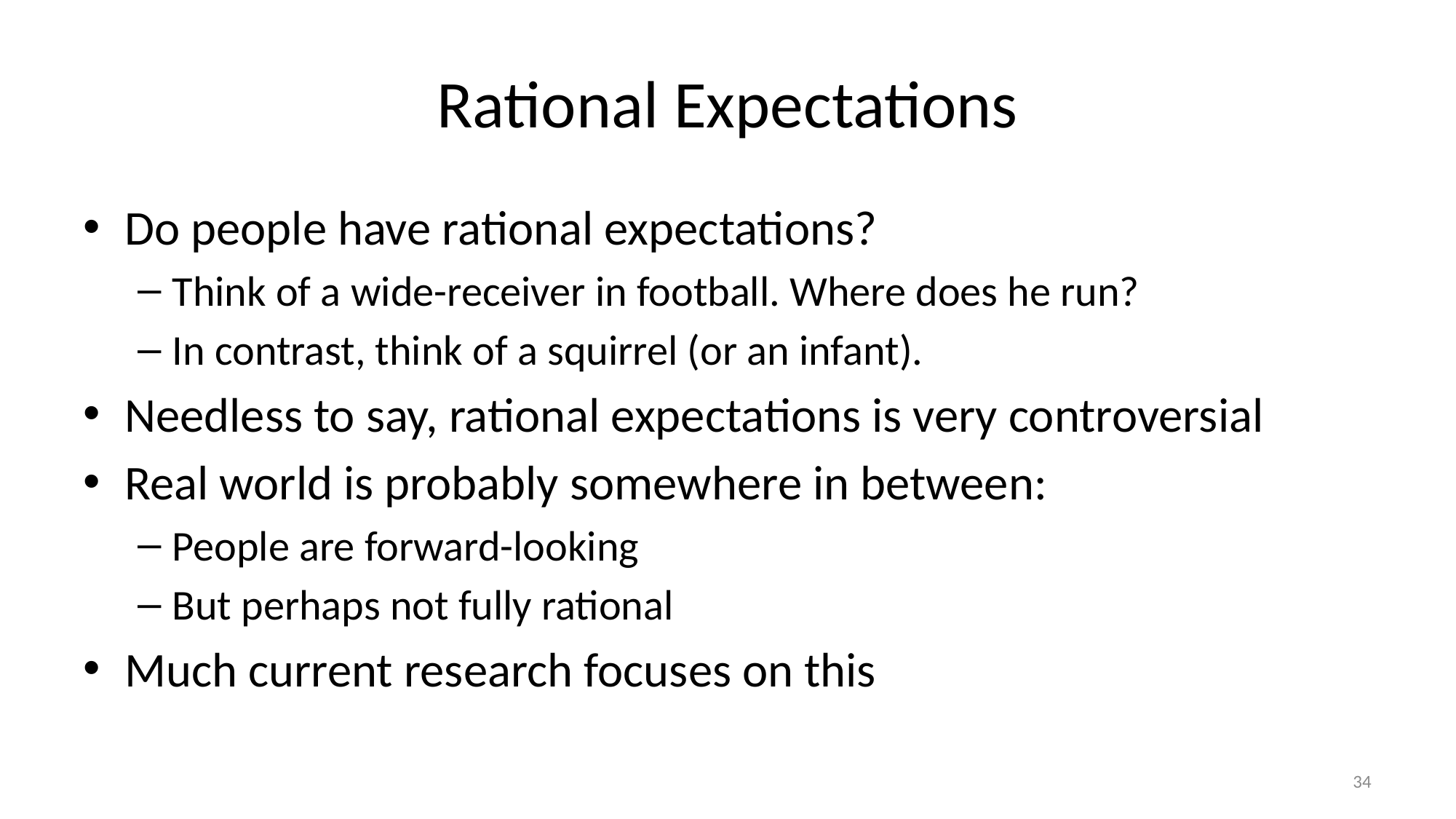

# Rational Expectations
Do people have rational expectations?
Think of a wide-receiver in football. Where does he run?
In contrast, think of a squirrel (or an infant).
Needless to say, rational expectations is very controversial
Real world is probably somewhere in between:
People are forward-looking
But perhaps not fully rational
Much current research focuses on this

34